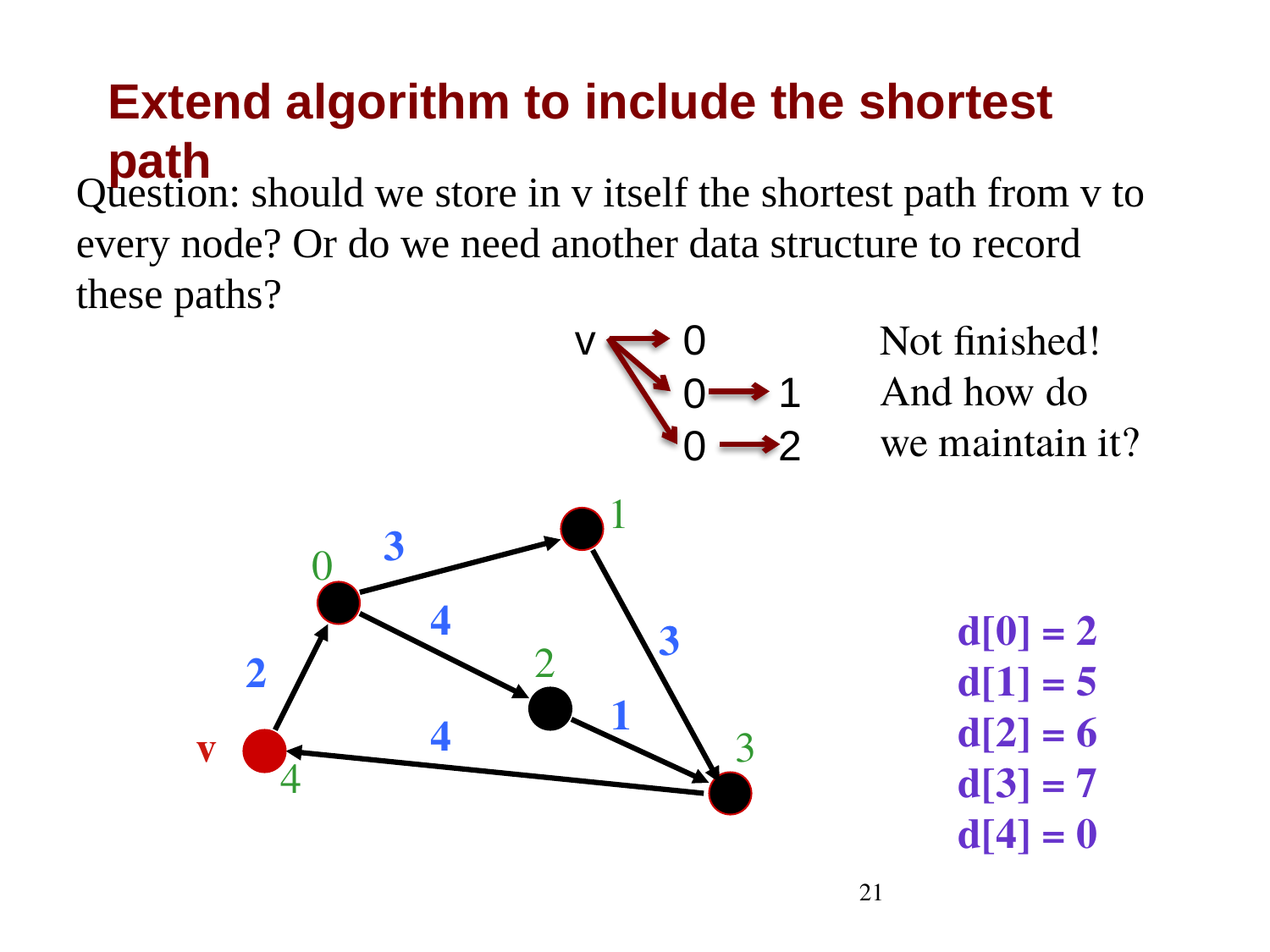

# Extend algorithm to include the shortest path
Question: should we store in v itself the shortest path from v to every node? Or do we need another data structure to record these paths?
v
0
1
0
0
2
Not finished!
And how do
we maintain it?
1

0

2

3

4

1
3
4
3
2
4
d[0] = 2
d[1] = 5
d[2] = 6
d[3] = 7
d[4] = 0
v
21